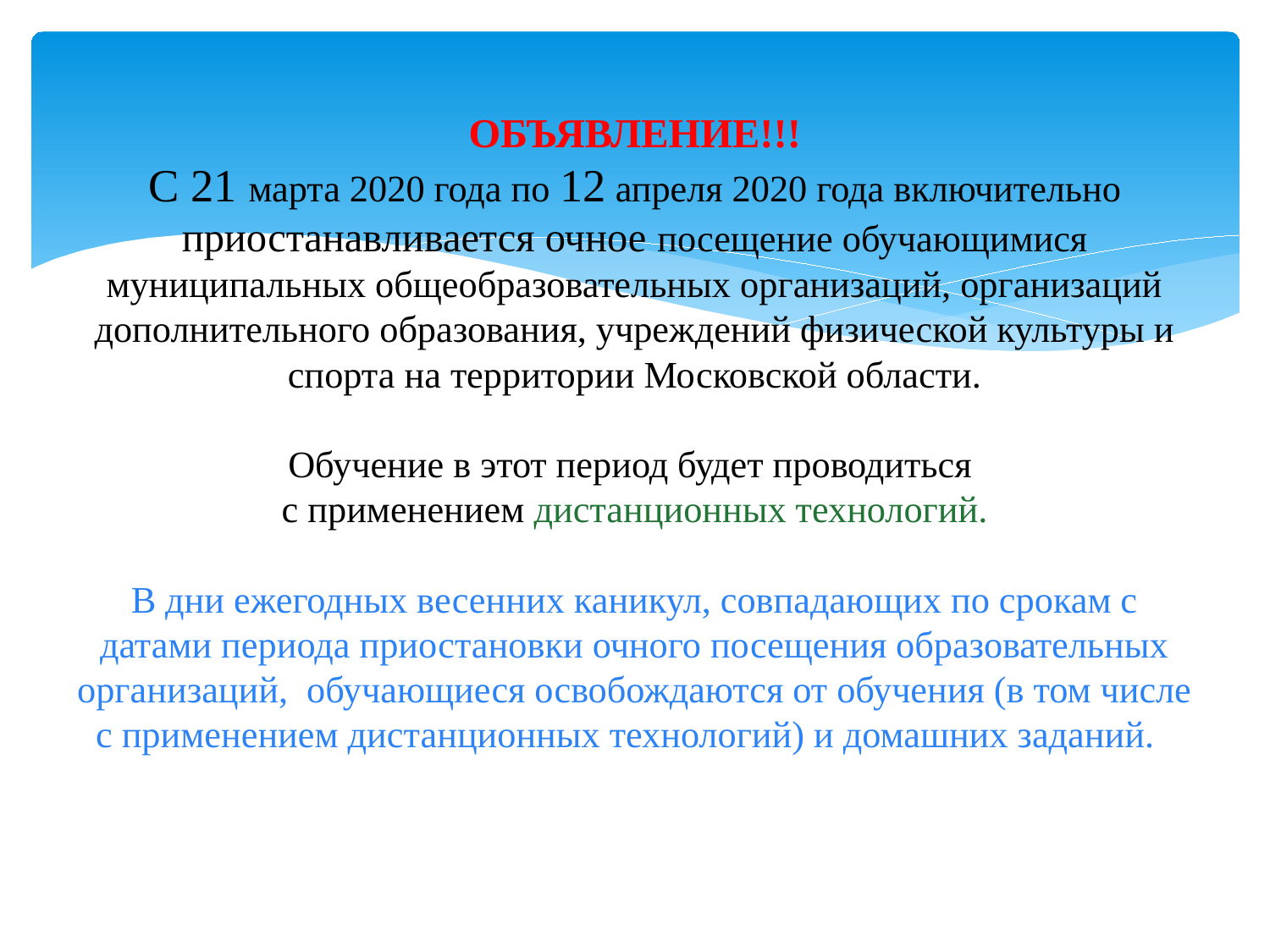

# ОБЪЯВЛЕНИЕ!!! С 21 марта 2020 года по 12 апреля 2020 года включительно приостанавливается очное посещение обучающимися муниципальных общеобразовательных организаций, организаций дополнительного образования, учреждений физической культуры и спорта на территории Московской области. Обучение в этот период будет проводиться с применением дистанционных технологий. В дни ежегодных весенних каникул, совпадающих по срокам с датами периода приостановки очного посещения образовательных организаций,  обучающиеся освобождаются от обучения (в том числе с применением дистанционных технологий) и домашних заданий.